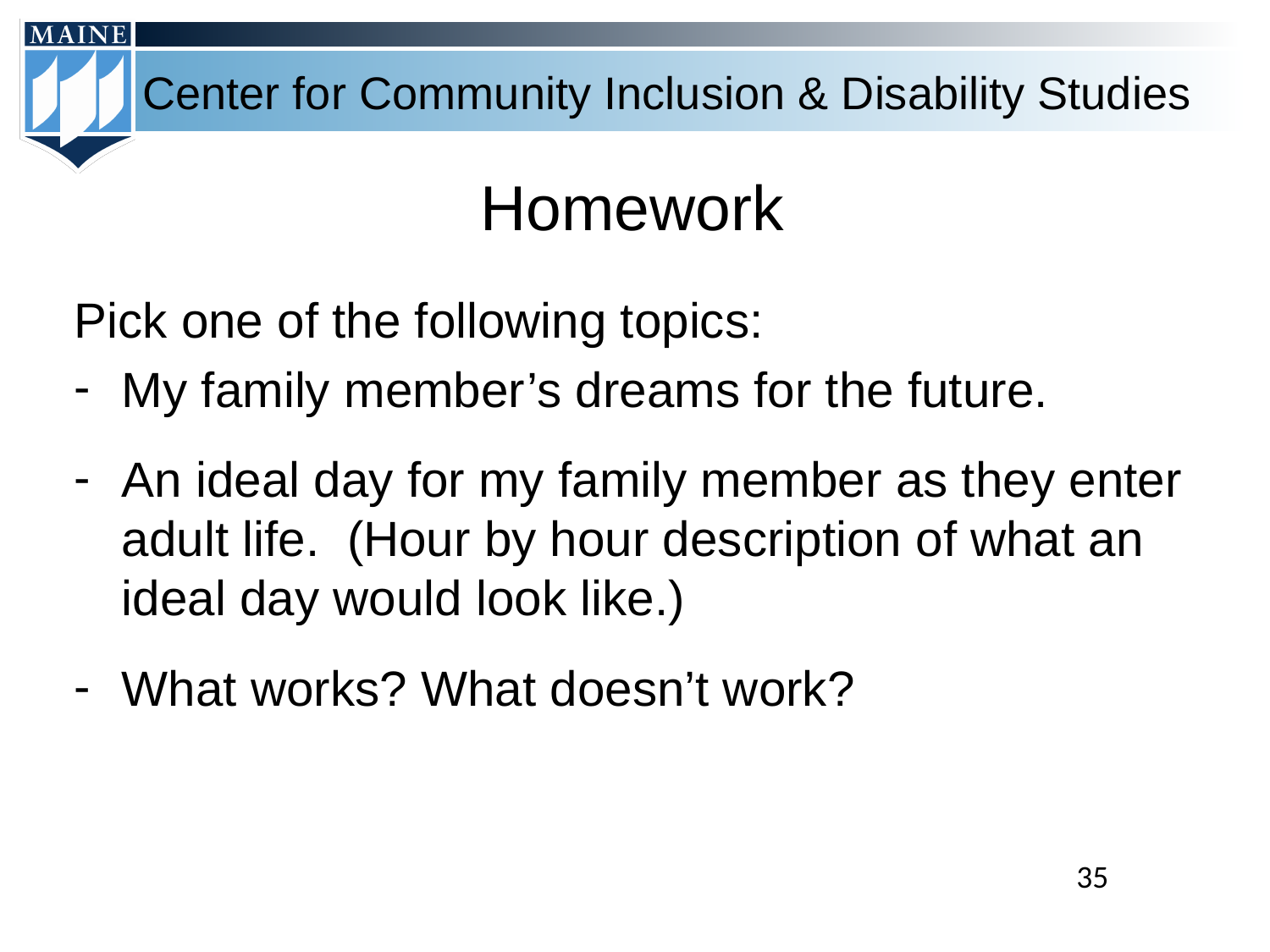

# Homework
Pick one of the following topics:
My family member’s dreams for the future.
An ideal day for my family member as they enter adult life.  (Hour by hour description of what an ideal day would look like.)
What works? What doesn’t work?